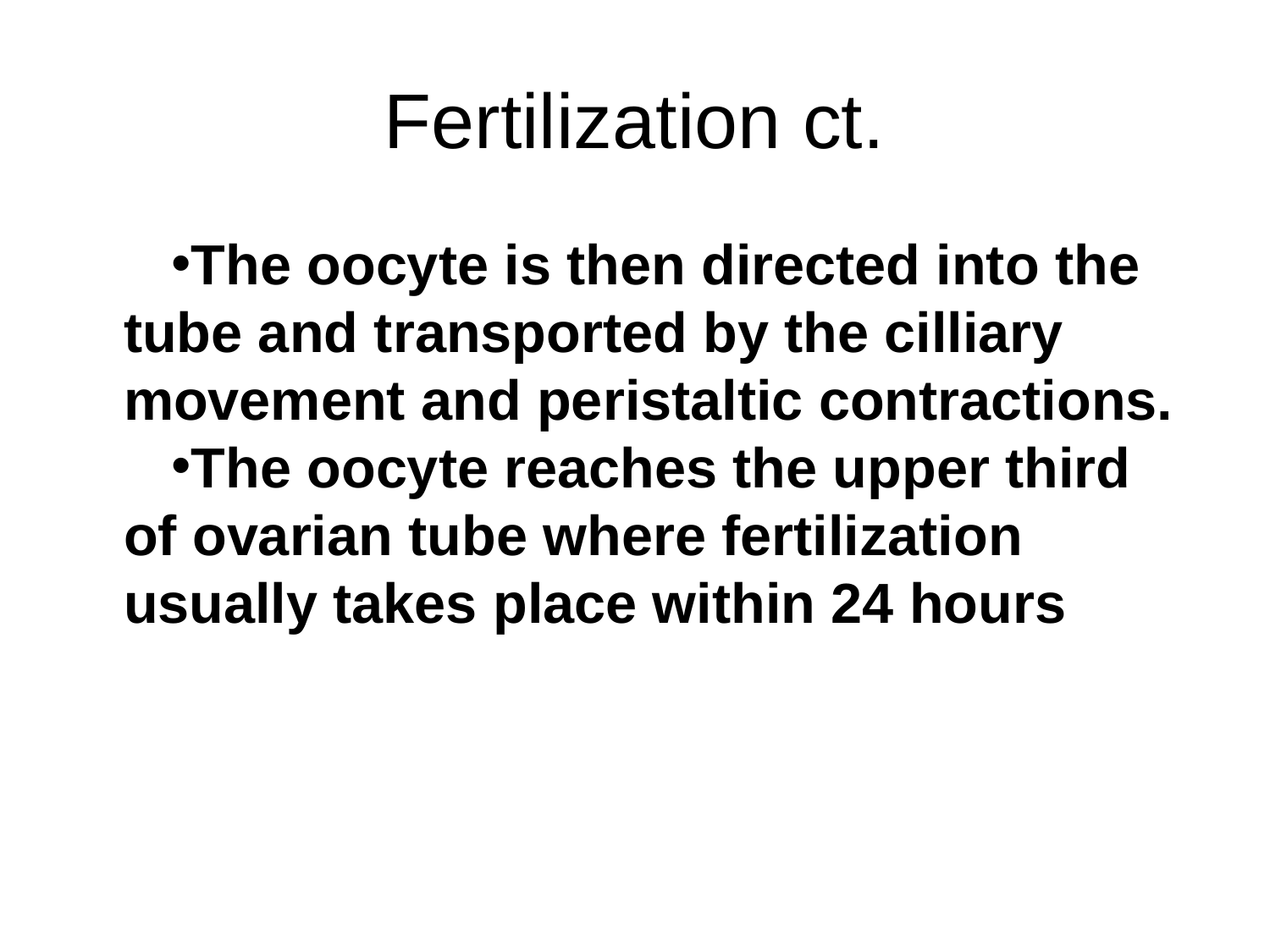

# Fertilization ct.
The oocyte is then directed into the tube and transported by the cilliary movement and peristaltic contractions.
The oocyte reaches the upper third of ovarian tube where fertilization usually takes place within 24 hours